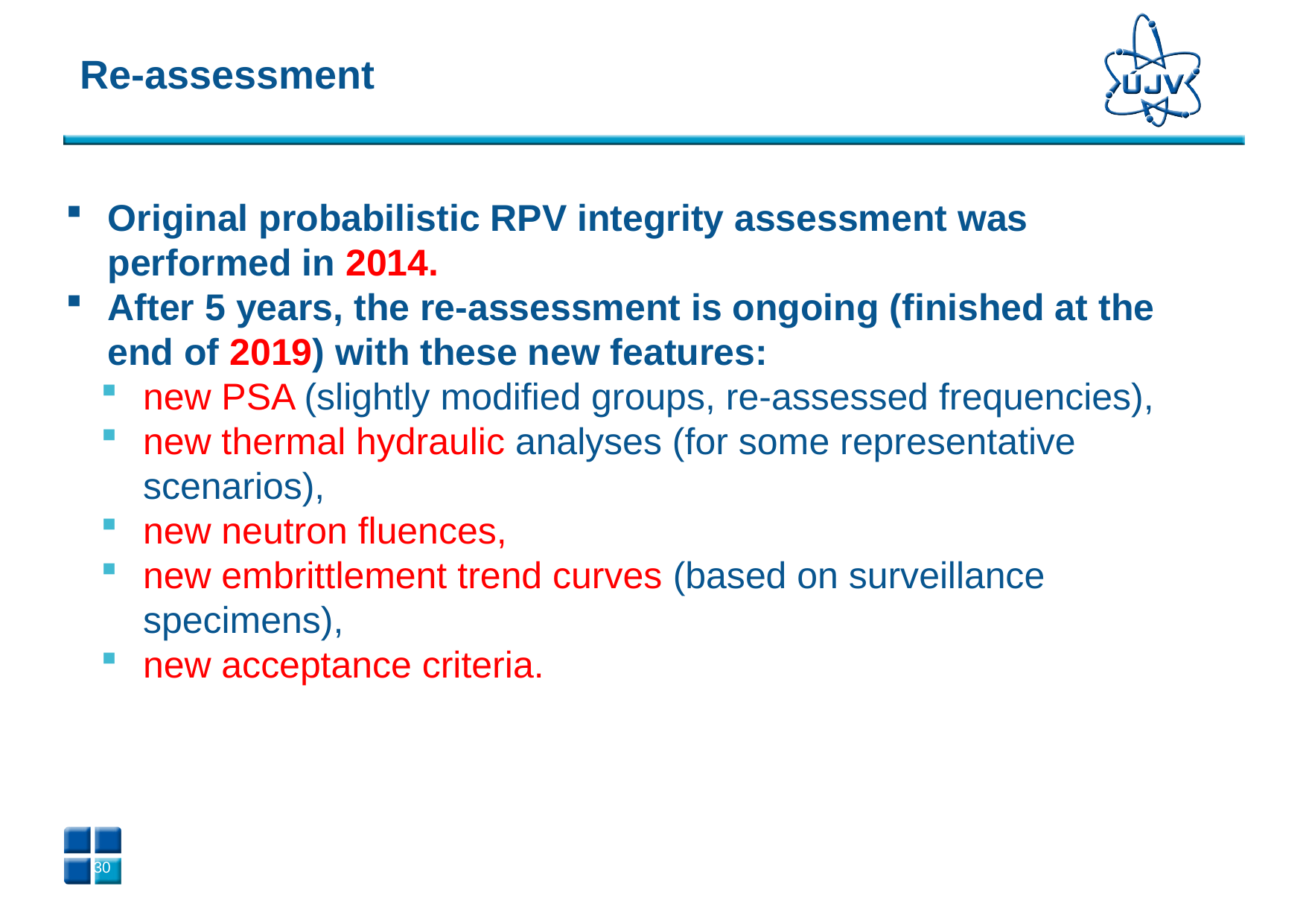

# Re-assessment
Original probabilistic RPV integrity assessment was performed in 2014.
After 5 years, the re-assessment is ongoing (finished at the end of 2019) with these new features:
new PSA (slightly modified groups, re-assessed frequencies),
new thermal hydraulic analyses (for some representative scenarios),
new neutron fluences,
new embrittlement trend curves (based on surveillance specimens),
new acceptance criteria.

30
30